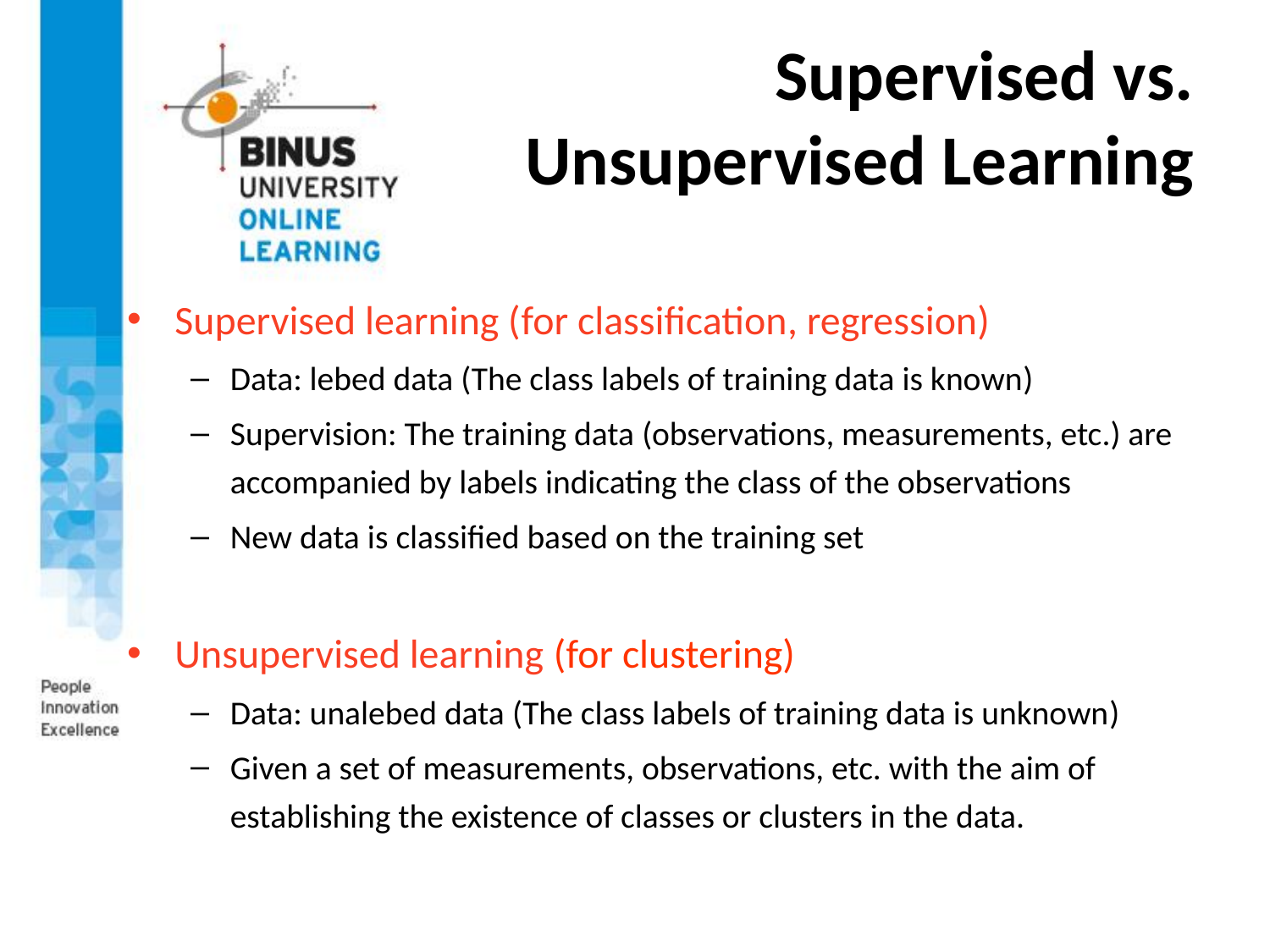

# Supervised vs. Unsupervised Learning
Supervised learning (for classification, regression)
Data: lebed data (The class labels of training data is known)
Supervision: The training data (observations, measurements, etc.) are accompanied by labels indicating the class of the observations
New data is classified based on the training set

Unsupervised learning (for clustering)
Data: unalebed data (The class labels of training data is unknown)
Given a set of measurements, observations, etc. with the aim of establishing the existence of classes or clusters in the data.